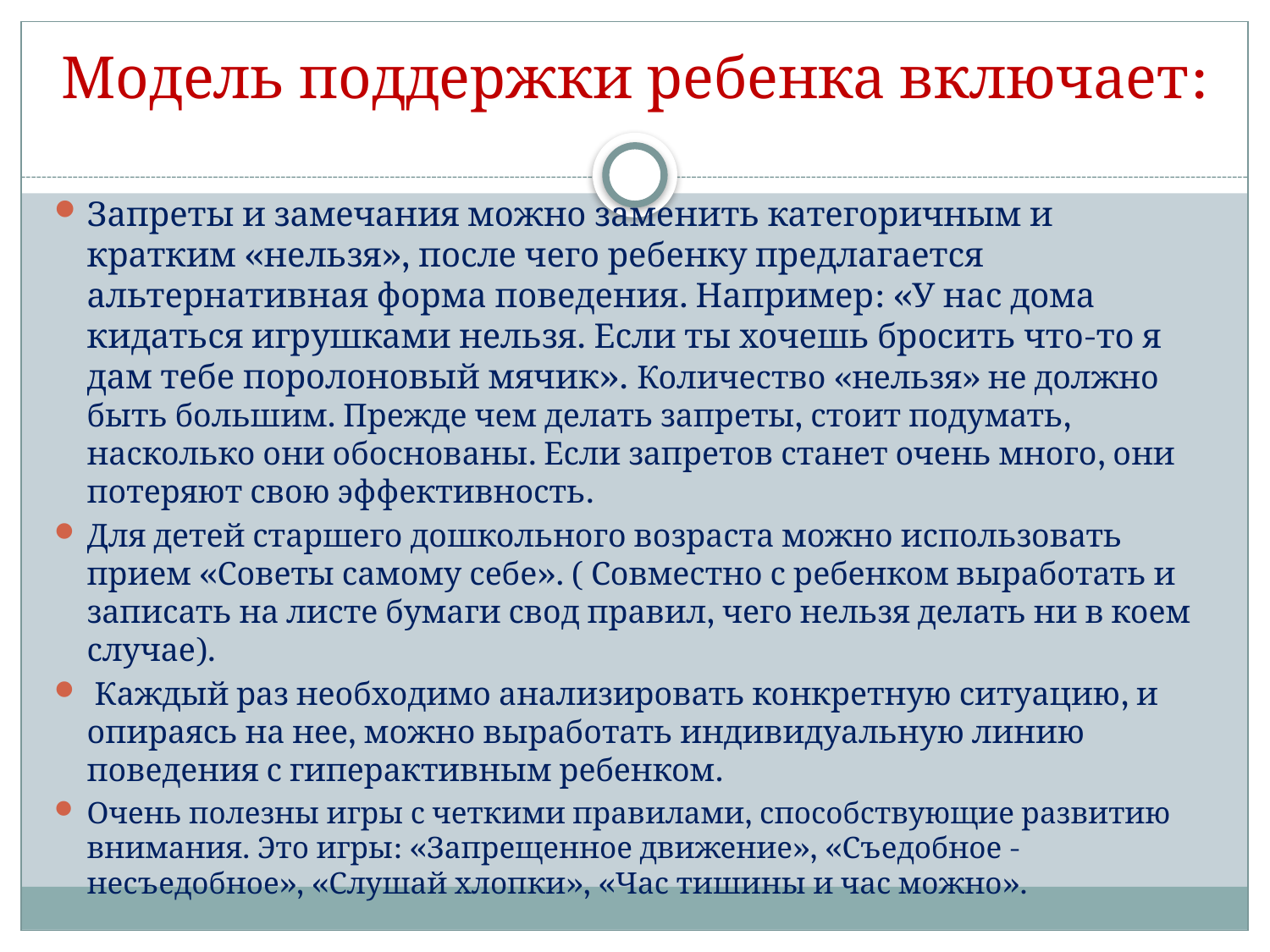

# Модель поддержки ребенка включает:
Запреты и замечания можно заменить категоричным и кратким «нельзя», после чего ребенку предлагается альтернативная форма поведения. Например: «У нас дома кидаться игрушками нельзя. Если ты хочешь бросить что-то я дам тебе поролоновый мячик». Количество «нельзя» не должно быть большим. Прежде чем делать запреты, стоит подумать, насколько они обоснованы. Если запретов станет очень много, они потеряют свою эффективность.
Для детей старшего дошкольного возраста можно использовать прием «Советы самому себе». ( Совместно с ребенком выработать и записать на листе бумаги свод правил, чего нельзя делать ни в коем случае).
 Каждый раз необходимо анализировать конкретную ситуацию, и опираясь на нее, можно выработать индивидуальную линию поведения с гиперактивным ребенком.
Очень полезны игры с четкими правилами, способствующие развитию внимания. Это игры: «Запрещенное движение», «Съедобное - несъедобное», «Слушай хлопки», «Час тишины и час можно».